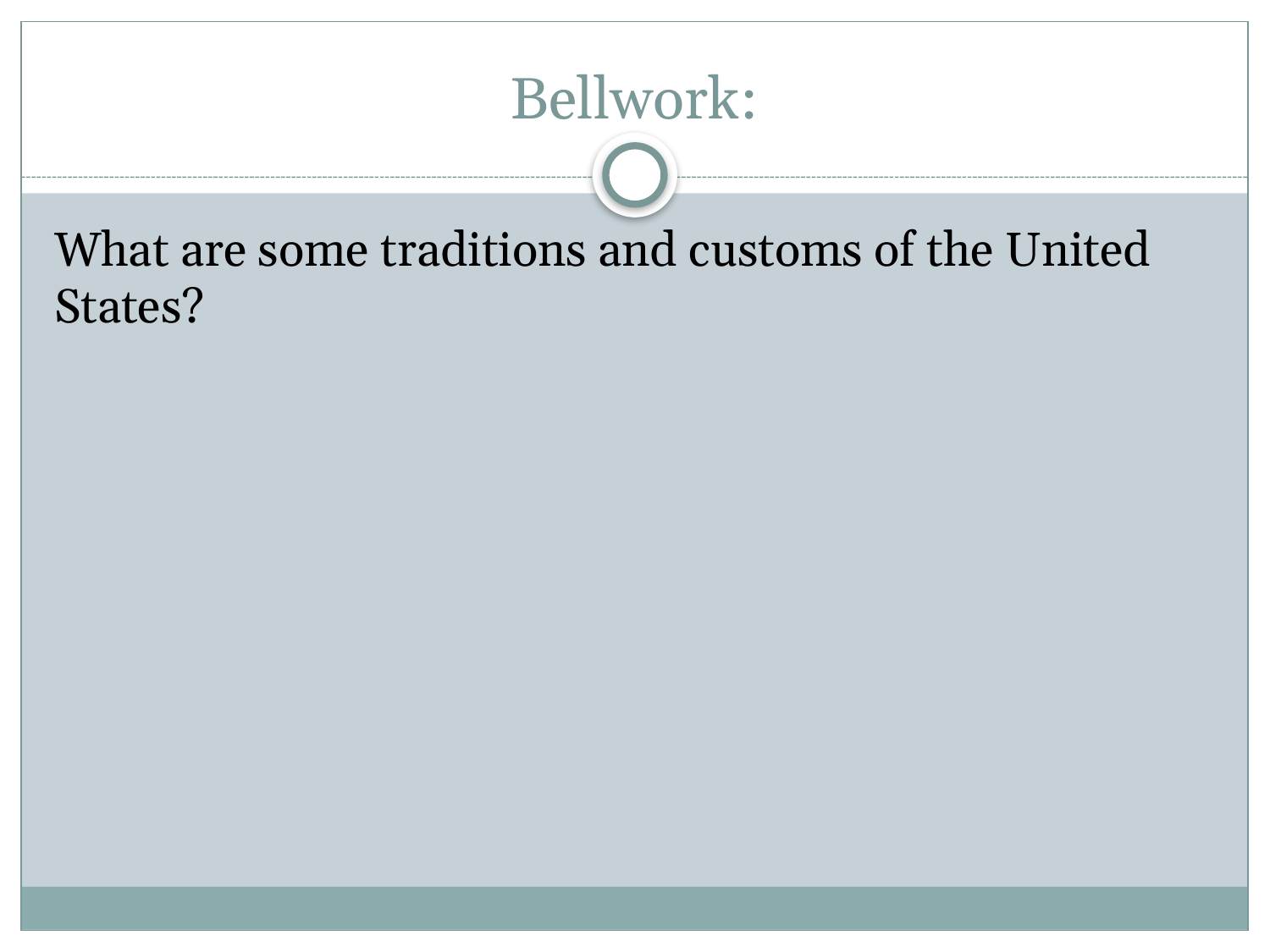

# Bellwork:
What are some traditions and customs of the United States?